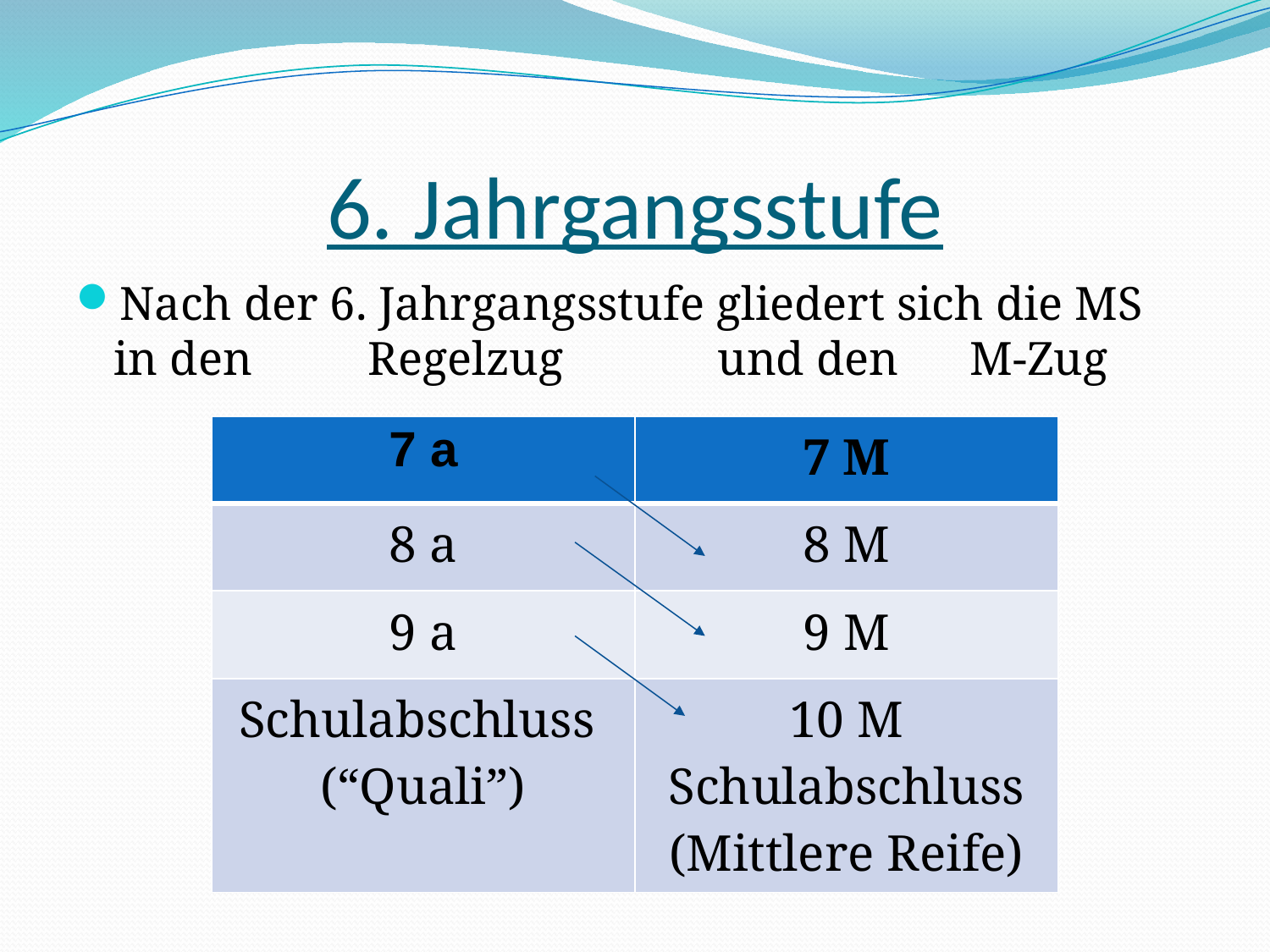

# 6. Jahrgangsstufe
Nach der 6. Jahrgangsstufe gliedert sich die MS in den 	Regelzug             und den      M-Zug

| 7 a | 7 M |
| --- | --- |
| 8 a | 8 M |
| 9 a | 9 M |
| Schulabschluss (“Quali”) | 10 M Schulabschluss (Mittlere Reife) |